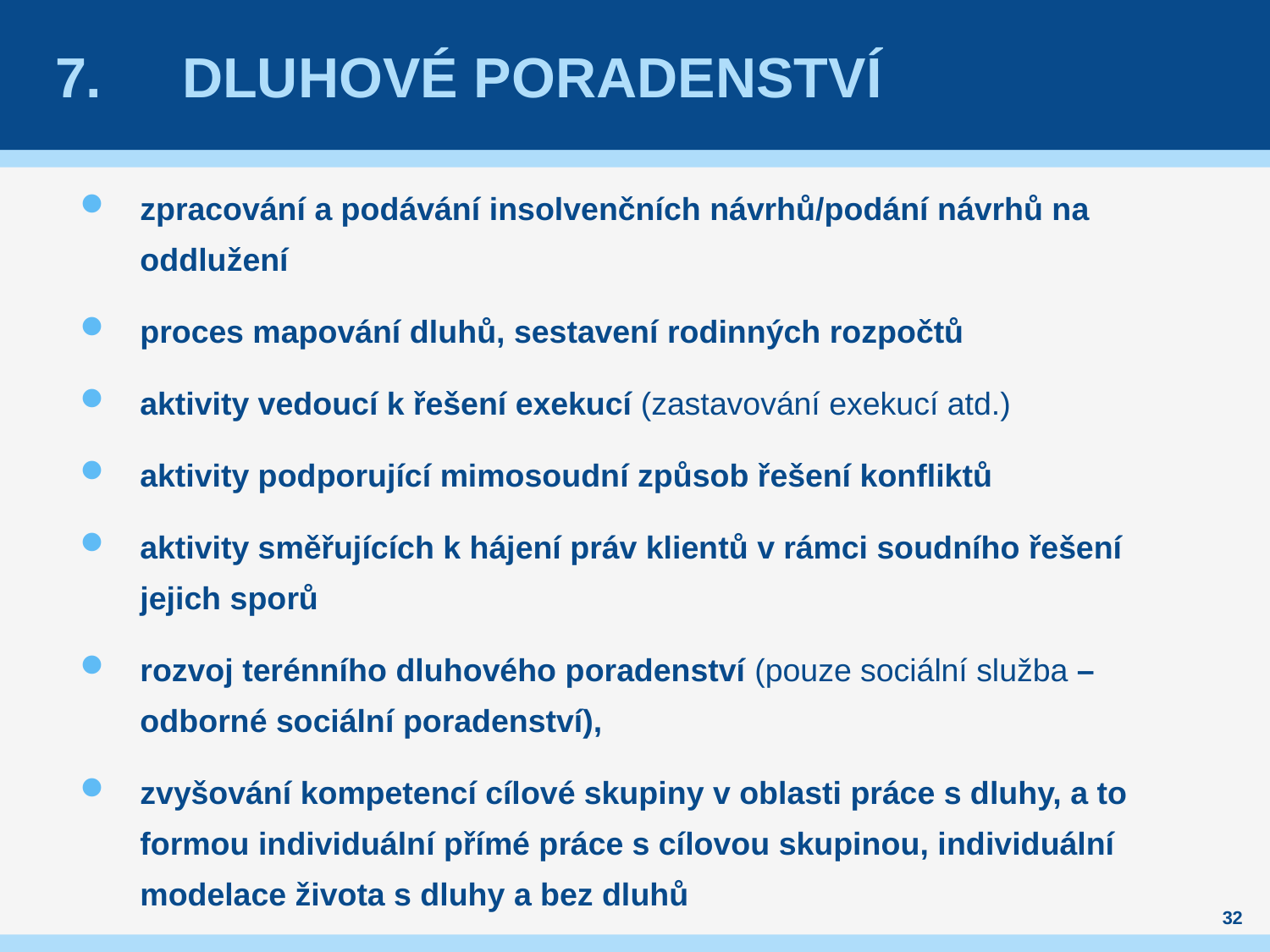

# 7.	Dluhové poradenství
zpracování a podávání insolvenčních návrhů/podání návrhů na oddlužení
proces mapování dluhů, sestavení rodinných rozpočtů
aktivity vedoucí k řešení exekucí (zastavování exekucí atd.)
aktivity podporující mimosoudní způsob řešení konfliktů
aktivity směřujících k hájení práv klientů v rámci soudního řešení jejich sporů
rozvoj terénního dluhového poradenství (pouze sociální služba – odborné sociální poradenství),
zvyšování kompetencí cílové skupiny v oblasti práce s dluhy, a to formou individuální přímé práce s cílovou skupinou, individuální modelace života s dluhy a bez dluhů
32